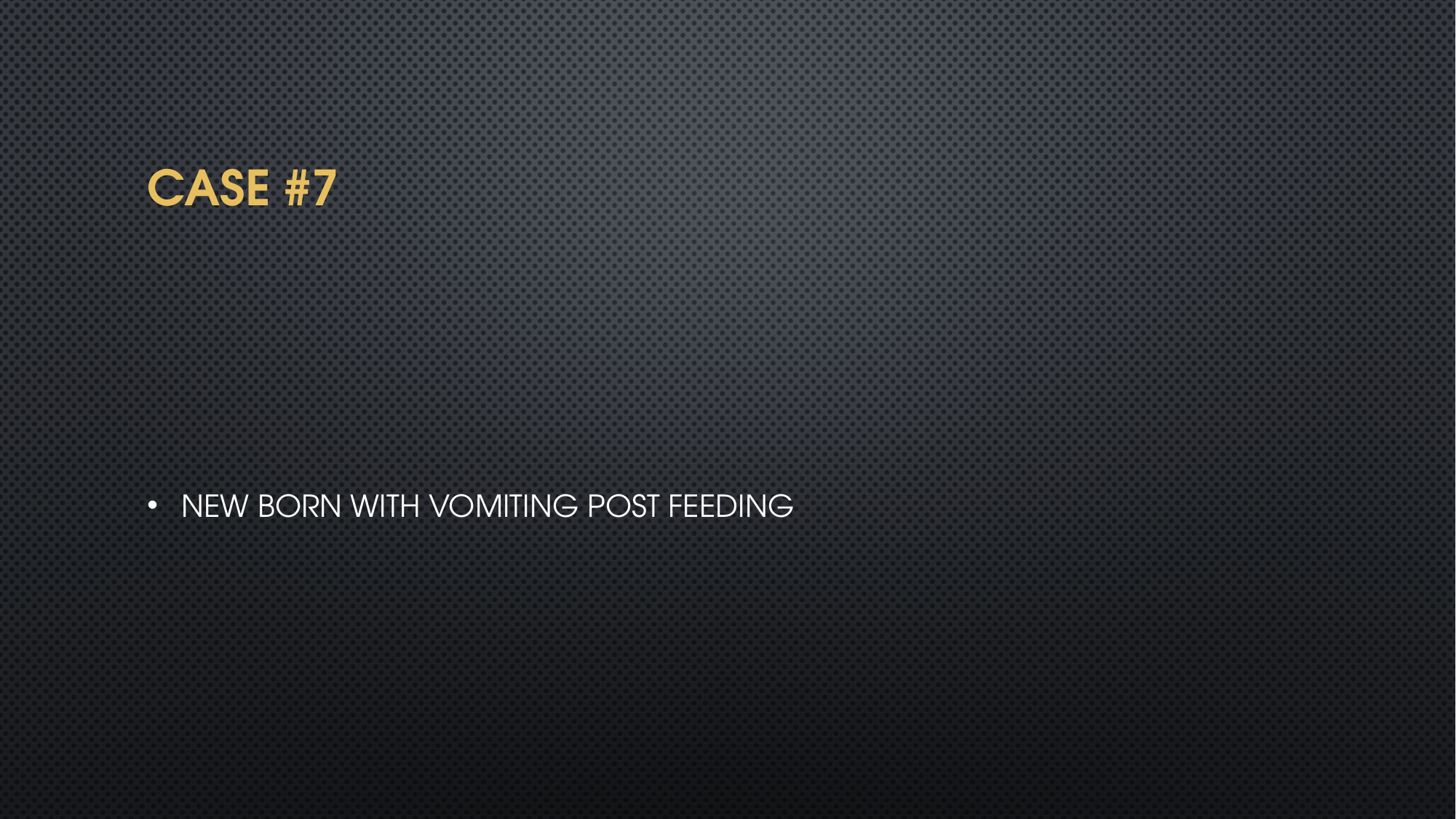

# Case #7
New born with vomiting post feeding